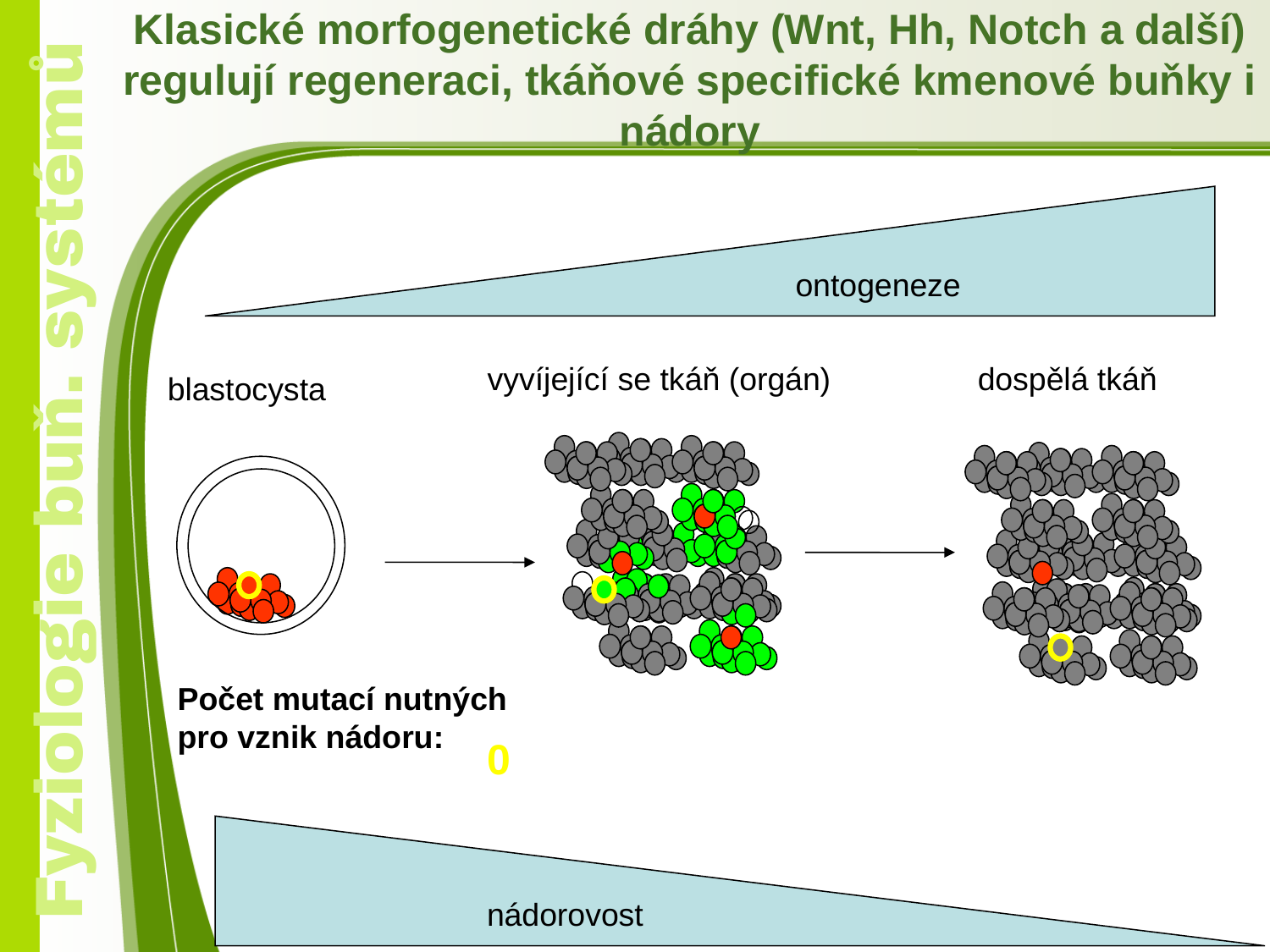

Klasické morfogenetické dráhy (Wnt, Hh, Notch a další) regulují regeneraci, tkáňové specifické kmenové buňky i nádory
ontogeneze
vyvíjející se tkáň (orgán)
dospělá tkáň
blastocysta

Počet mutací nutných pro vznik nádoru:
0
nádorovost